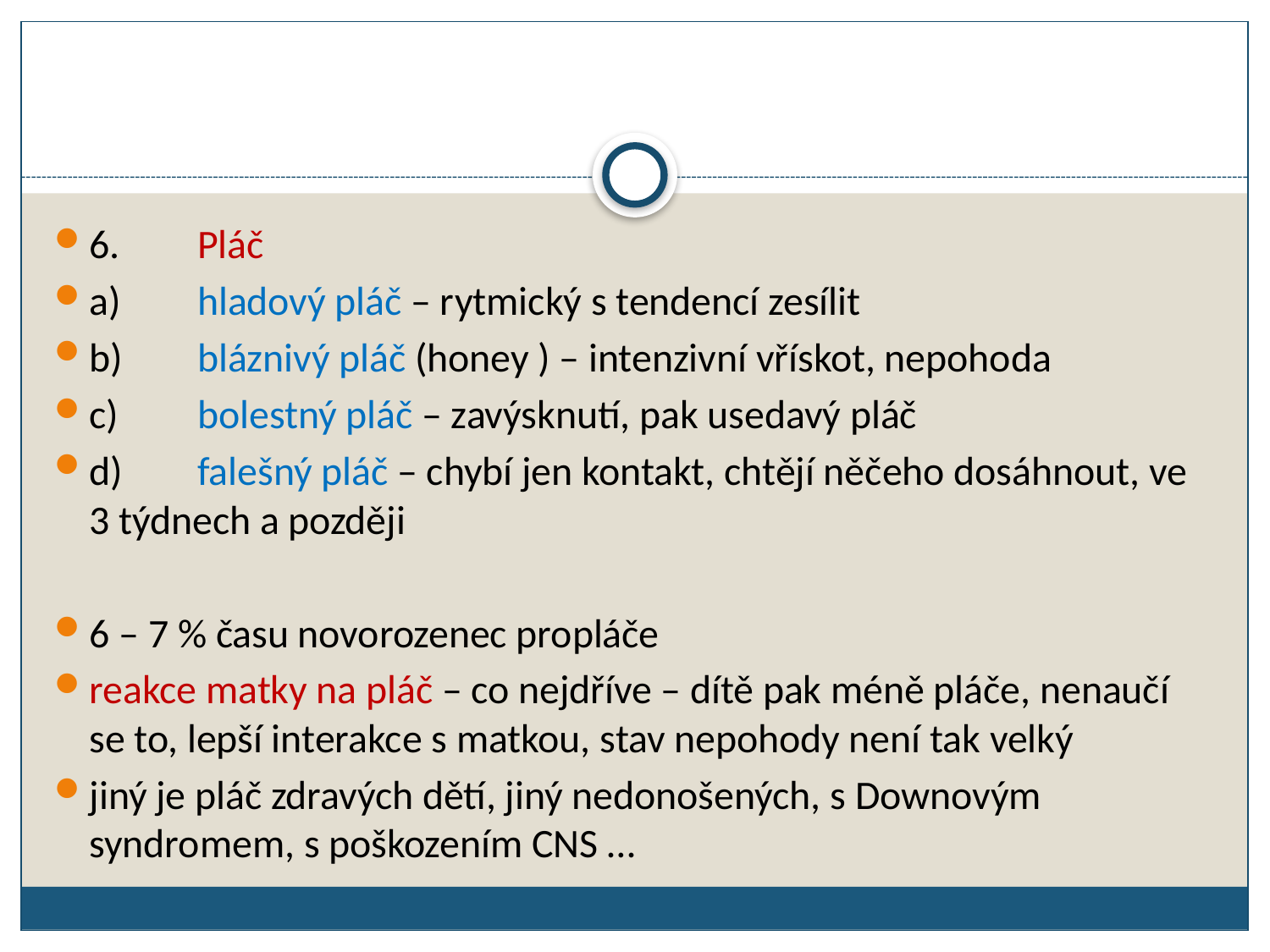

6.	Pláč
a)	hladový pláč – rytmický s tendencí zesílit
b)	bláznivý pláč (honey ) – intenzivní vřískot, nepohoda
c)	bolestný pláč – zavýsknutí, pak usedavý pláč
d)	falešný pláč – chybí jen kontakt, chtějí něčeho dosáhnout, ve 3 týdnech a později

6 – 7 % času novorozenec propláče
reakce matky na pláč – co nejdříve – dítě pak méně pláče, nenaučí se to, lepší interakce s matkou, stav nepohody není tak velký
jiný je pláč zdravých dětí, jiný nedonošených, s Downovým syndromem, s poškozením CNS …